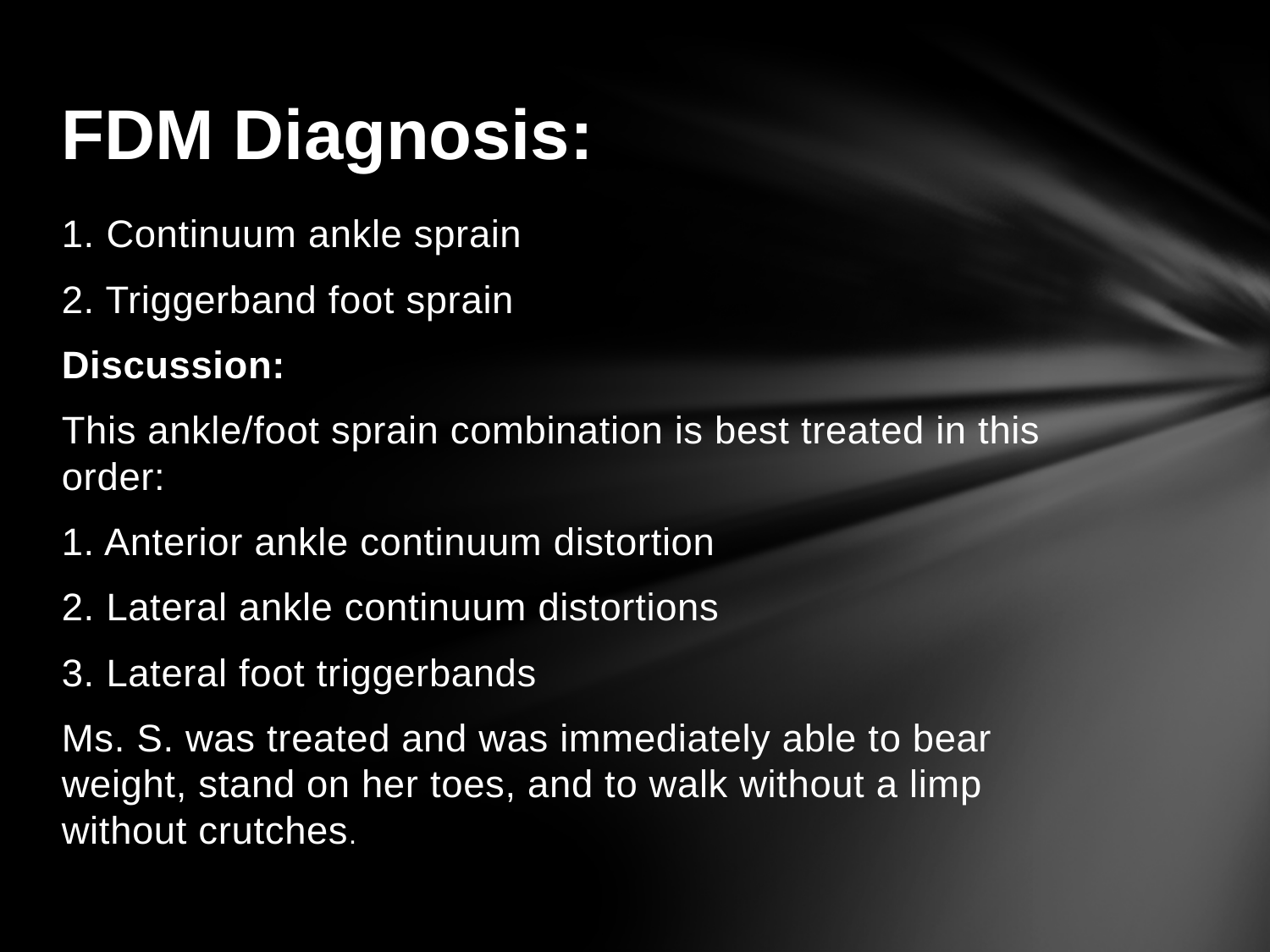

# FDM Diagnosis:
1. Continuum ankle sprain
2. Triggerband foot sprain
Discussion:
This ankle/foot sprain combination is best treated in this order:
1. Anterior ankle continuum distortion
2. Lateral ankle continuum distortions
3. Lateral foot triggerbands
Ms. S. was treated and was immediately able to bear weight, stand on her toes, and to walk without a limp without crutches.